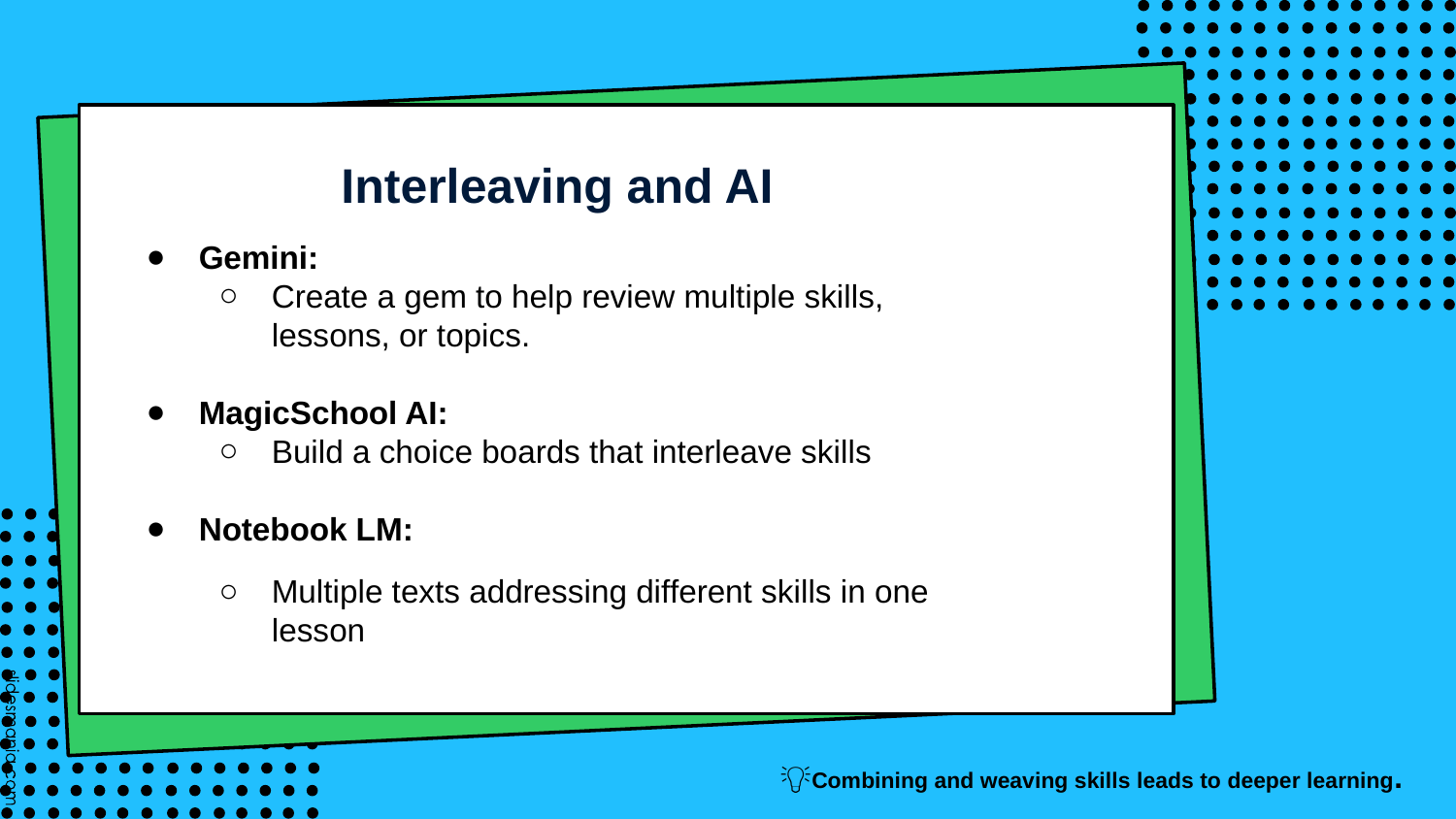

Interleaving and AI
Gemini:
Create a gem to help review multiple skills, lessons, or topics.
MagicSchool AI:
Build a choice boards that interleave skills
Notebook LM:
Multiple texts addressing different skills in one lesson

💡Combining and weaving skills leads to deeper learning.